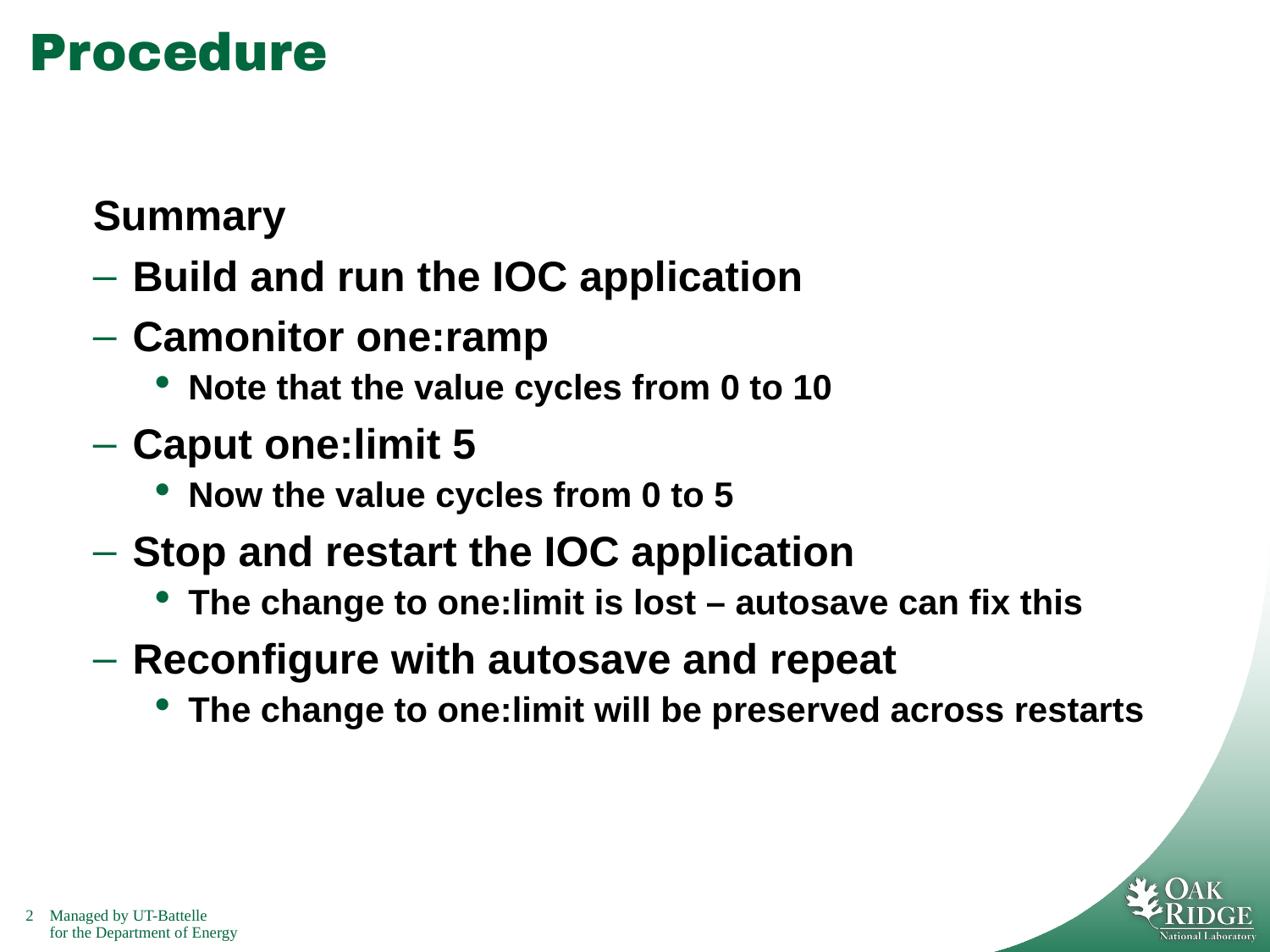

# Procedure
Summary
Build and run the IOC application
Camonitor one:ramp
Note that the value cycles from 0 to 10
Caput one:limit 5
Now the value cycles from 0 to 5
Stop and restart the IOC application
The change to one:limit is lost – autosave can fix this
Reconfigure with autosave and repeat
The change to one:limit will be preserved across restarts